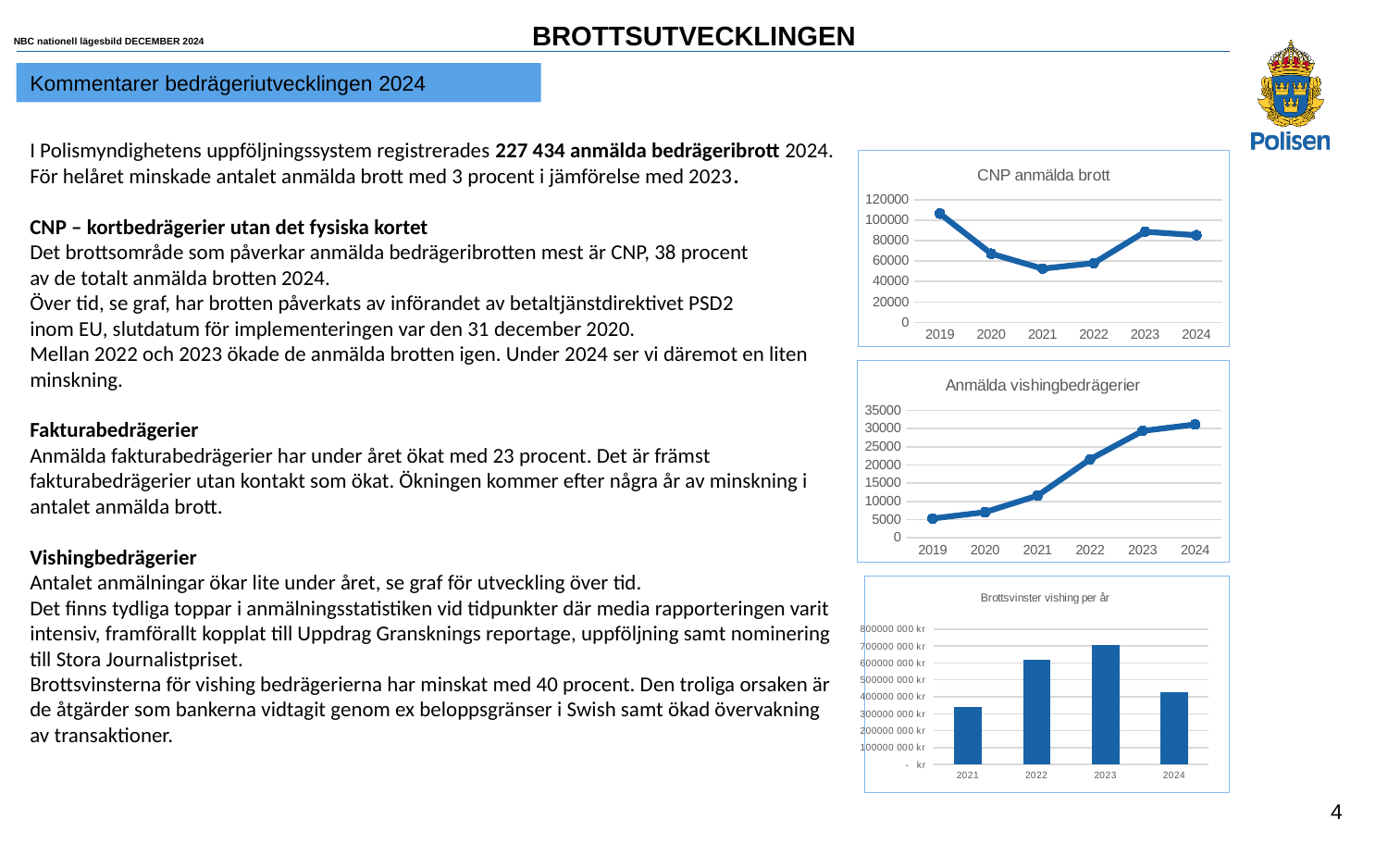

BROTTSUTVECKLINGEN
NBC nationell lägesbild DECEMBER 2024
Kommentarer bedrägeriutvecklingen 2024
I Polismyndighetens uppföljningssystem registrerades 227 434 anmälda bedrägeribrott 2024.
För helåret minskade antalet anmälda brott med 3 procent i jämförelse med 2023.

CNP – kortbedrägerier utan det fysiska kortet
Det brottsområde som påverkar anmälda bedrägeribrotten mest är CNP, 38 procent
av de totalt anmälda brotten 2024.
Över tid, se graf, har brotten påverkats av införandet av betaltjänstdirektivet PSD2
inom EU, slutdatum för implementeringen var den 31 december 2020.
Mellan 2022 och 2023 ökade de anmälda brotten igen. Under 2024 ser vi däremot en liten minskning.
Fakturabedrägerier
Anmälda fakturabedrägerier har under året ökat med 23 procent. Det är främst fakturabedrägerier utan kontakt som ökat. Ökningen kommer efter några år av minskning i antalet anmälda brott.

Vishingbedrägerier
Antalet anmälningar ökar lite under året, se graf för utveckling över tid.
Det finns tydliga toppar i anmälningsstatistiken vid tidpunkter där media rapporteringen varit intensiv, framförallt kopplat till Uppdrag Gransknings reportage, uppföljning samt nominering till Stora Journalistpriset.
Brottsvinsterna för vishing bedrägerierna har minskat med 40 procent. Den troliga orsaken är de åtgärder som bankerna vidtagit genom ex beloppsgränser i Swish samt ökad övervakning av transaktioner.

### Chart:

| Category | CNP anmälda brott |
|---|---|
| 2019 | 106483.0 |
| 2020 | 67196.0 |
| 2021 | 52557.0 |
| 2022 | 57966.0 |
| 2023 | 88764.0 |
| 2024 | 85380.0 |

### Chart:

| Category | Anmälda vishingbedrägerier |
|---|---|
| 2019 | 5285.0 |
| 2020 | 7026.0 |
| 2021 | 11582.0 |
| 2022 | 21582.0 |
| 2023 | 29347.0 |
| 2024 | 31155.0 |

### Chart: Brottsvinster vishing per år

| Category | Brottsvinster  |
|---|---|
| 2021 | 339187826.55 |
| 2022 | 619361381.74 |
| 2023 | 708148125.0 |
| 2024 | 427290291.0 |